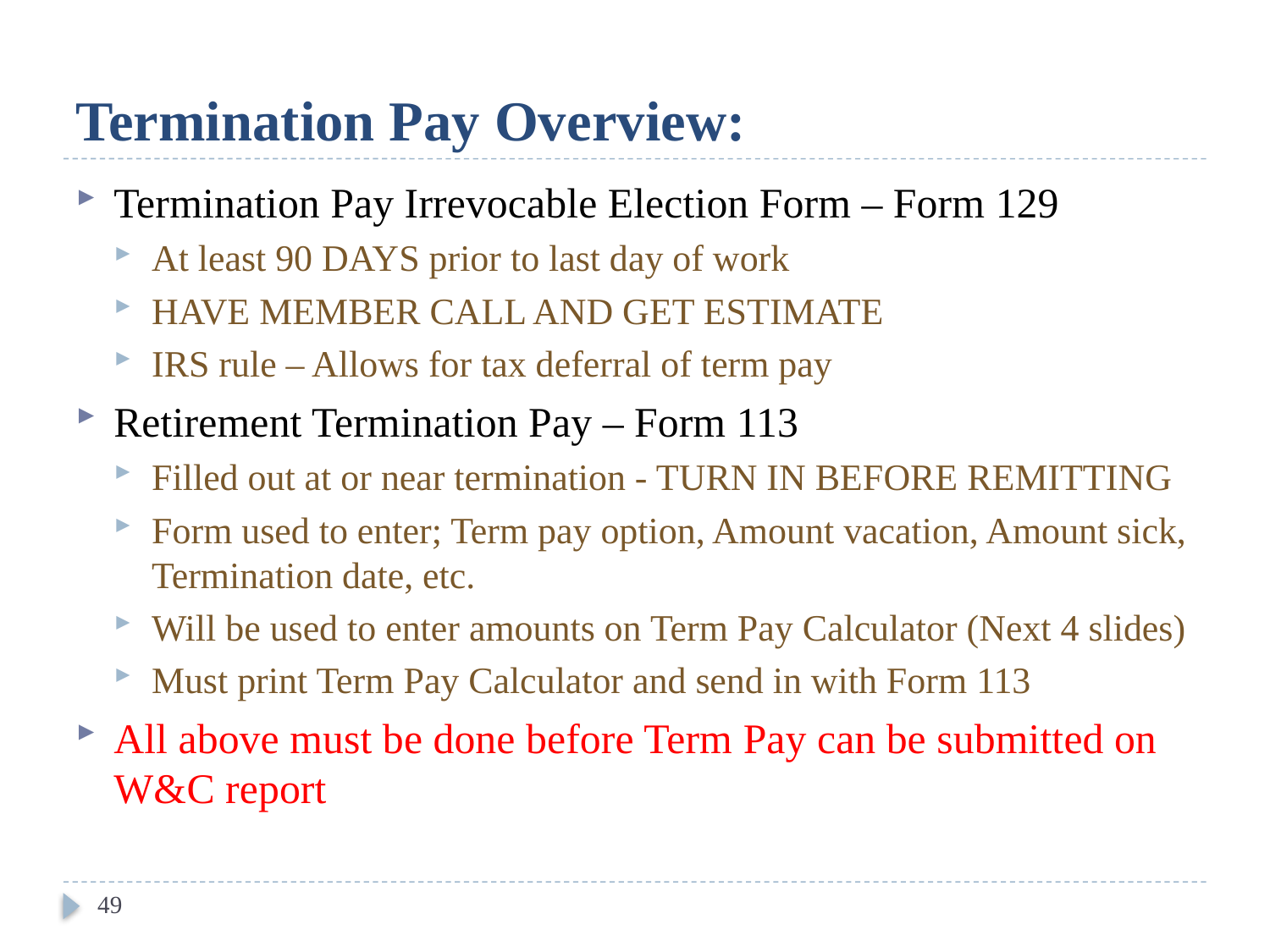

# Termination Pay Overview:
Termination Pay Irrevocable Election Form – Form 129
At least 90 DAYS prior to last day of work
HAVE MEMBER CALL AND GET ESTIMATE
IRS rule – Allows for tax deferral of term pay
Retirement Termination Pay – Form 113
Filled out at or near termination - TURN IN BEFORE REMITTING
Form used to enter; Term pay option, Amount vacation, Amount sick, Termination date, etc.
Will be used to enter amounts on Term Pay Calculator (Next 4 slides)
Must print Term Pay Calculator and send in with Form 113
All above must be done before Term Pay can be submitted on W&C report

49